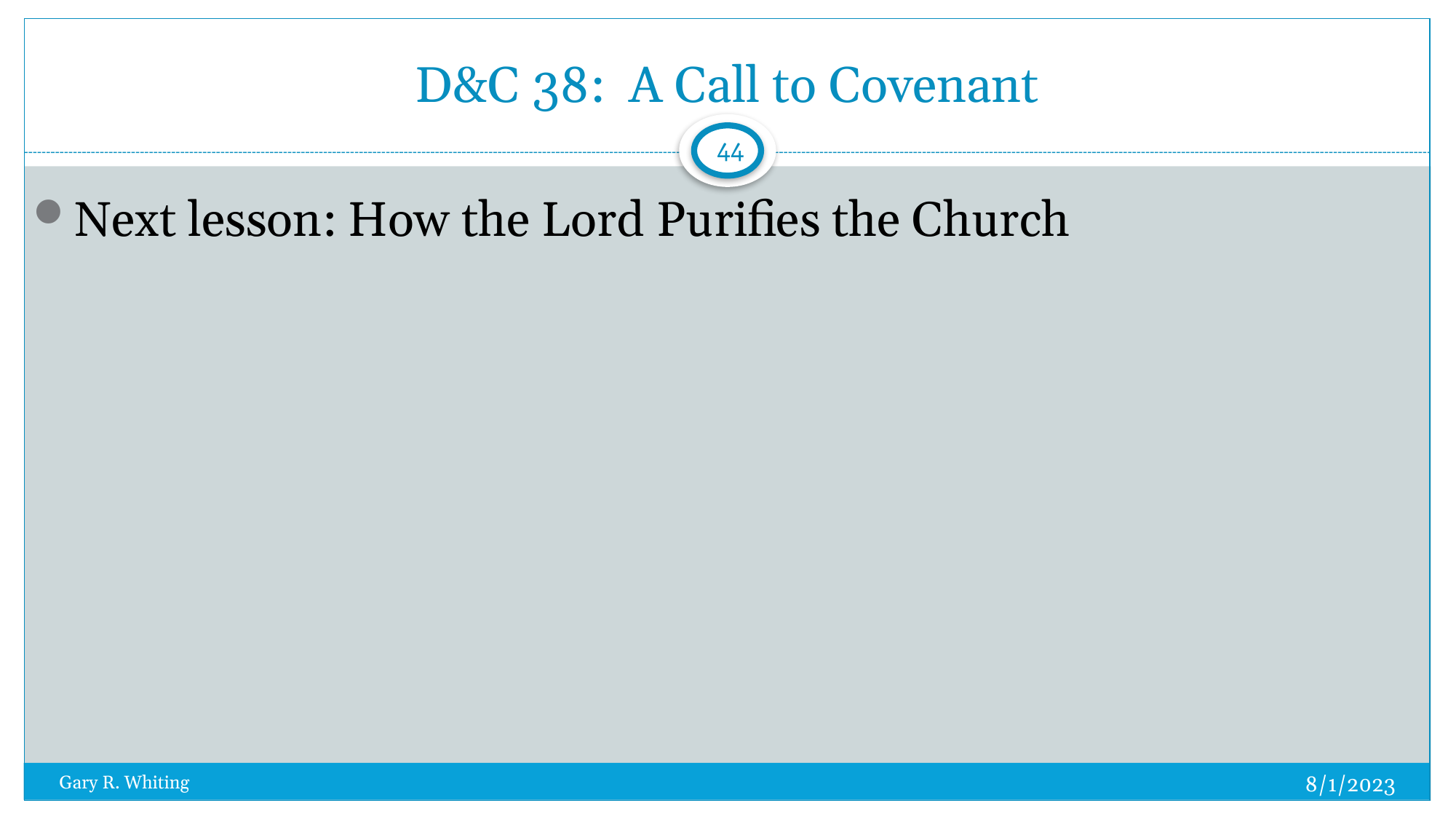

# D&C 38:  A Call to Covenant
44
Next lesson: How the Lord Purifies the Church
8/1/2023
Gary R. Whiting